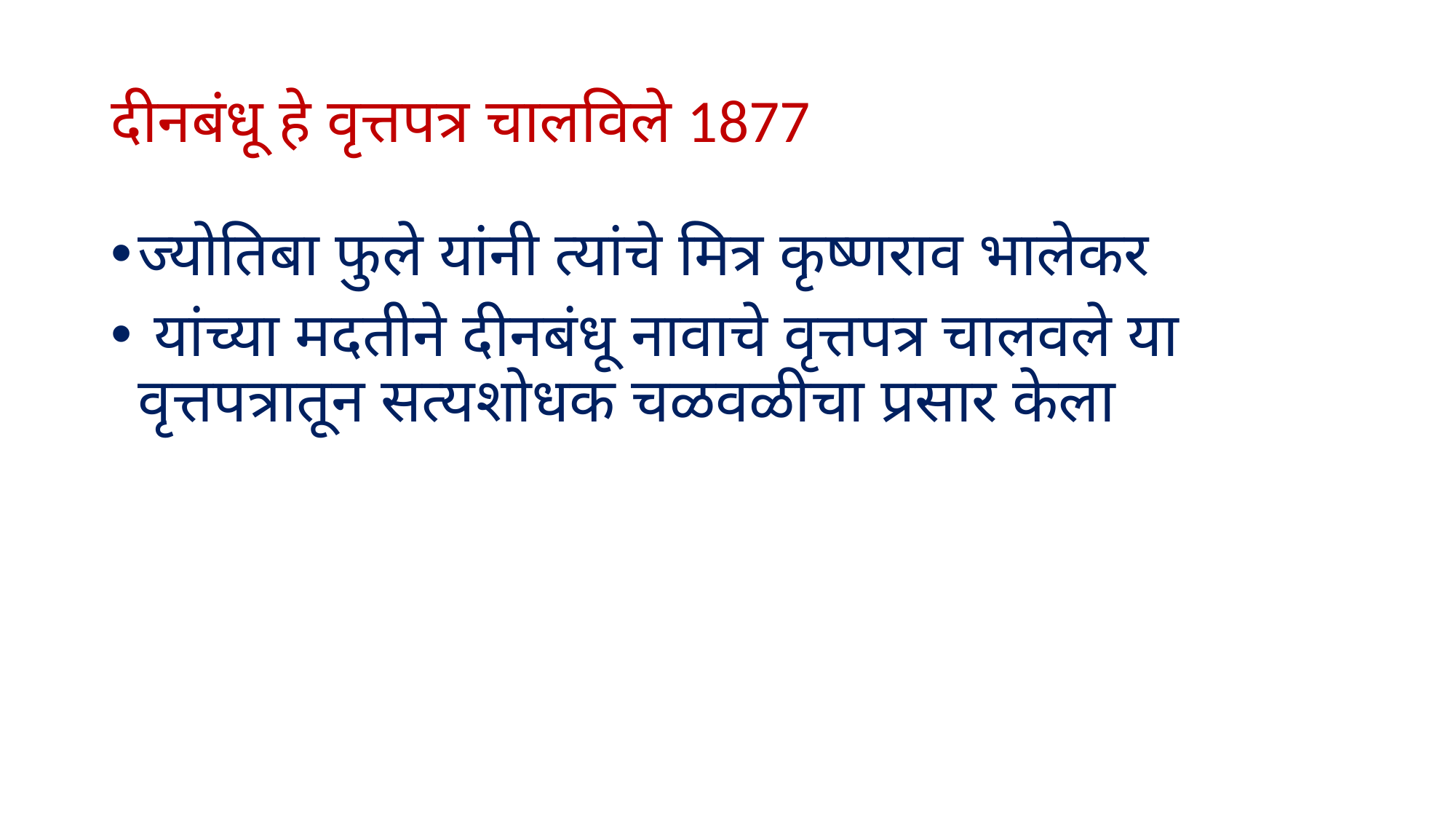

# दीनबंधू हे वृत्तपत्र चालविले 1877
ज्योतिबा फुले यांनी त्यांचे मित्र कृष्णराव भालेकर
 यांच्या मदतीने दीनबंधू नावाचे वृत्तपत्र चालवले या वृत्तपत्रातून सत्यशोधक चळवळीचा प्रसार केला